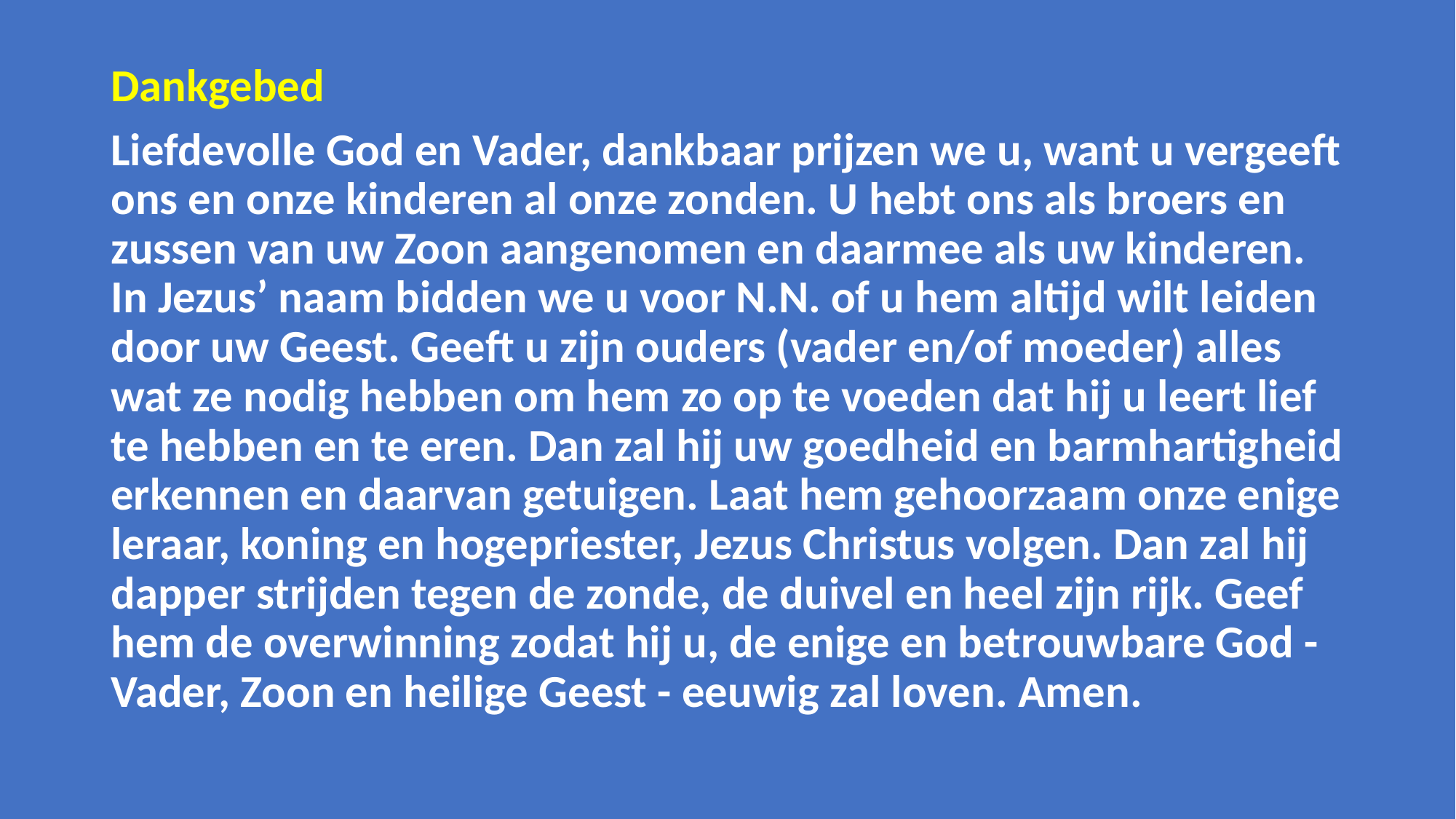

Dankgebed
Liefdevolle God en Vader, dankbaar prijzen we u, want u vergeeft ons en onze kinderen al onze zonden. U hebt ons als broers en zussen van uw Zoon aangenomen en daarmee als uw kinderen. In Jezus’ naam bidden we u voor N.N. of u hem altijd wilt leiden door uw Geest. Geeft u zijn ouders (vader en/of moeder) alles wat ze nodig hebben om hem zo op te voeden dat hij u leert lief te hebben en te eren. Dan zal hij uw goedheid en barmhartigheid erkennen en daarvan getuigen. Laat hem gehoorzaam onze enige leraar, koning en hogepriester, Jezus Christus volgen. Dan zal hij dapper strijden tegen de zonde, de duivel en heel zijn rijk. Geef hem de overwinning zodat hij u, de enige en betrouwbare God - Vader, Zoon en heilige Geest - eeuwig zal loven. Amen.